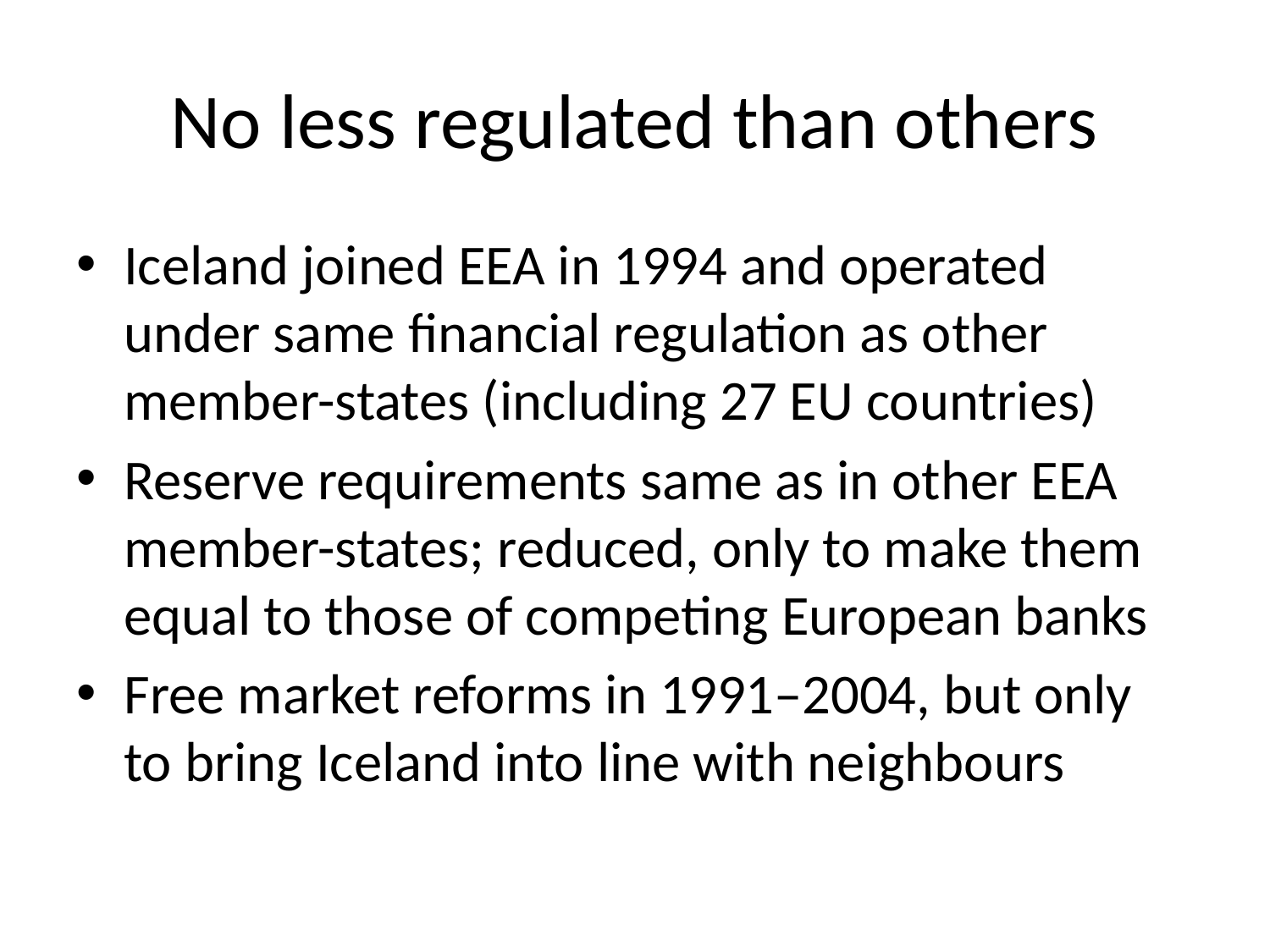

# No less regulated than others
Iceland joined EEA in 1994 and operated under same financial regulation as other member-states (including 27 EU countries)
Reserve requirements same as in other EEA member-states; reduced, only to make them equal to those of competing European banks
Free market reforms in 1991–2004, but only to bring Iceland into line with neighbours